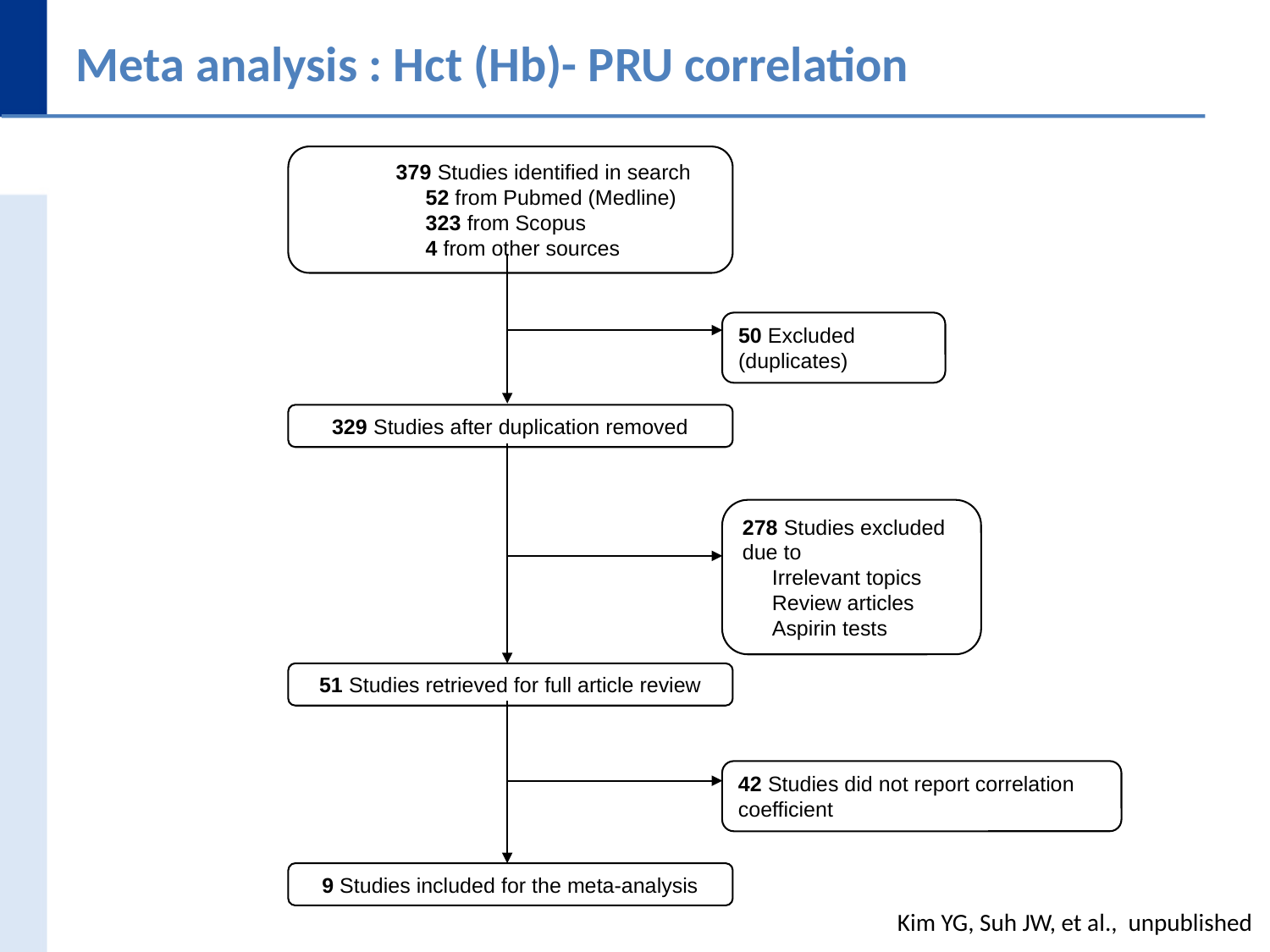

Meta analysis : Hct (Hb)- PRU correlation

               379 Studies identified in search
                    52 from Pubmed (Medline)
                    323 from Scopus
                    4 from other sources
50 Excluded (duplicates)
329 Studies after duplication removed
278 Studies excluded due to
     Irrelevant topics
     Review articles
     Aspirin tests
51 Studies retrieved for full article review
42 Studies did not report correlation coefficient
9 Studies included for the meta-analysis
Kim YG, Suh JW, et al.,  unpublished